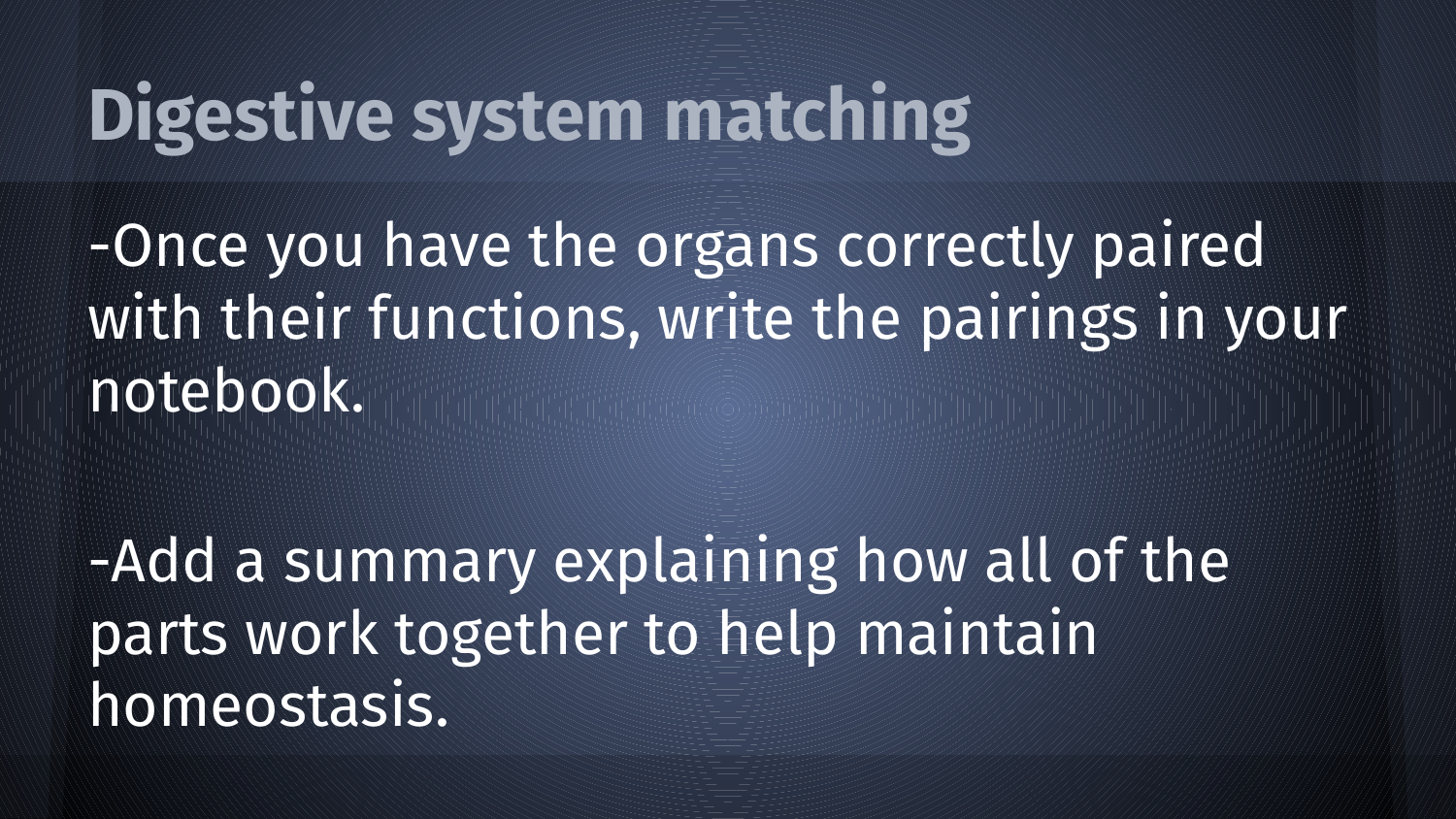

# Digestive system matching
-Once you have the organs correctly paired with their functions, write the pairings in your notebook.

-Add a summary explaining how all of the parts work together to help maintain homeostasis.